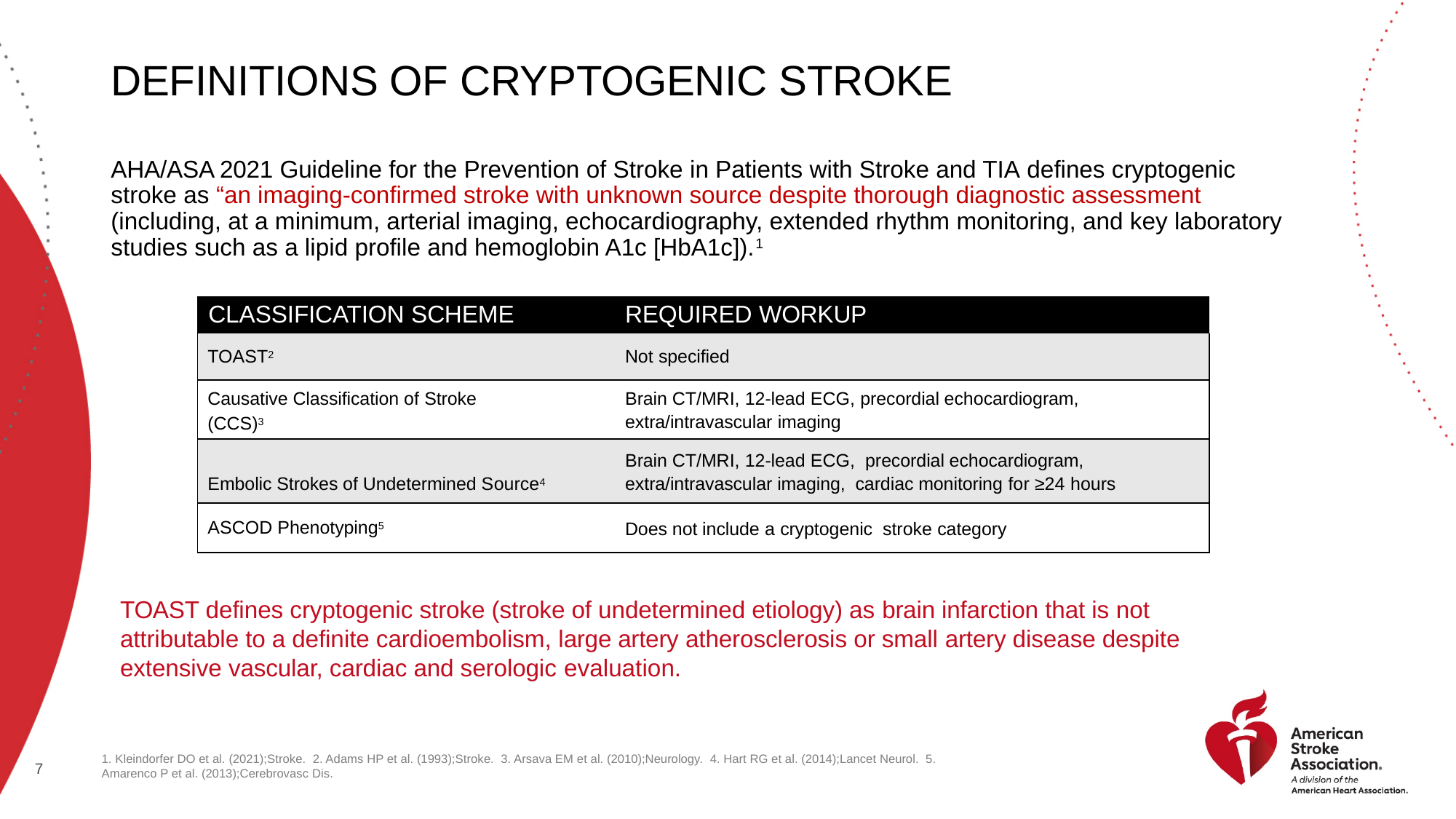

# Definitions of Cryptogenic Stroke
AHA/ASA 2021 Guideline for the Prevention of Stroke in Patients with Stroke and TIA defines cryptogenic stroke as “an imaging-confirmed stroke with unknown source despite thorough diagnostic assessment (including, at a minimum, arterial imaging, echocardiography, extended rhythm monitoring, and key laboratory studies such as a lipid profile and hemoglobin A1c [HbA1c]).1
| CLASSIFICATION SCHEME | REQUIRED WORKUP |
| --- | --- |
| TOAST2 | Not specified |
| Causative Classification of Stroke (CCS)3 | Brain CT/MRI, 12-lead ECG, precordial echocardiogram, extra/intravascular imaging |
| Embolic Strokes of Undetermined Source4 | Brain CT/MRI, 12-lead ECG, precordial echocardiogram, extra/intravascular imaging, cardiac monitoring for ≥24 hours |
| ASCOD Phenotyping5 | Does not include a cryptogenic stroke category |
TOAST defines cryptogenic stroke (stroke of undetermined etiology) as brain infarction that is not attributable to a definite cardioembolism, large artery atherosclerosis or small artery disease despite extensive vascular, cardiac and serologic evaluation.

1. Kleindorfer DO et al. (2021);Stroke.  2. Adams HP et al. (1993);Stroke.  3. Arsava EM et al. (2010);Neurology.  4. Hart RG et al. (2014);Lancet Neurol.  5. Amarenco P et al. (2013);Cerebrovasc Dis.